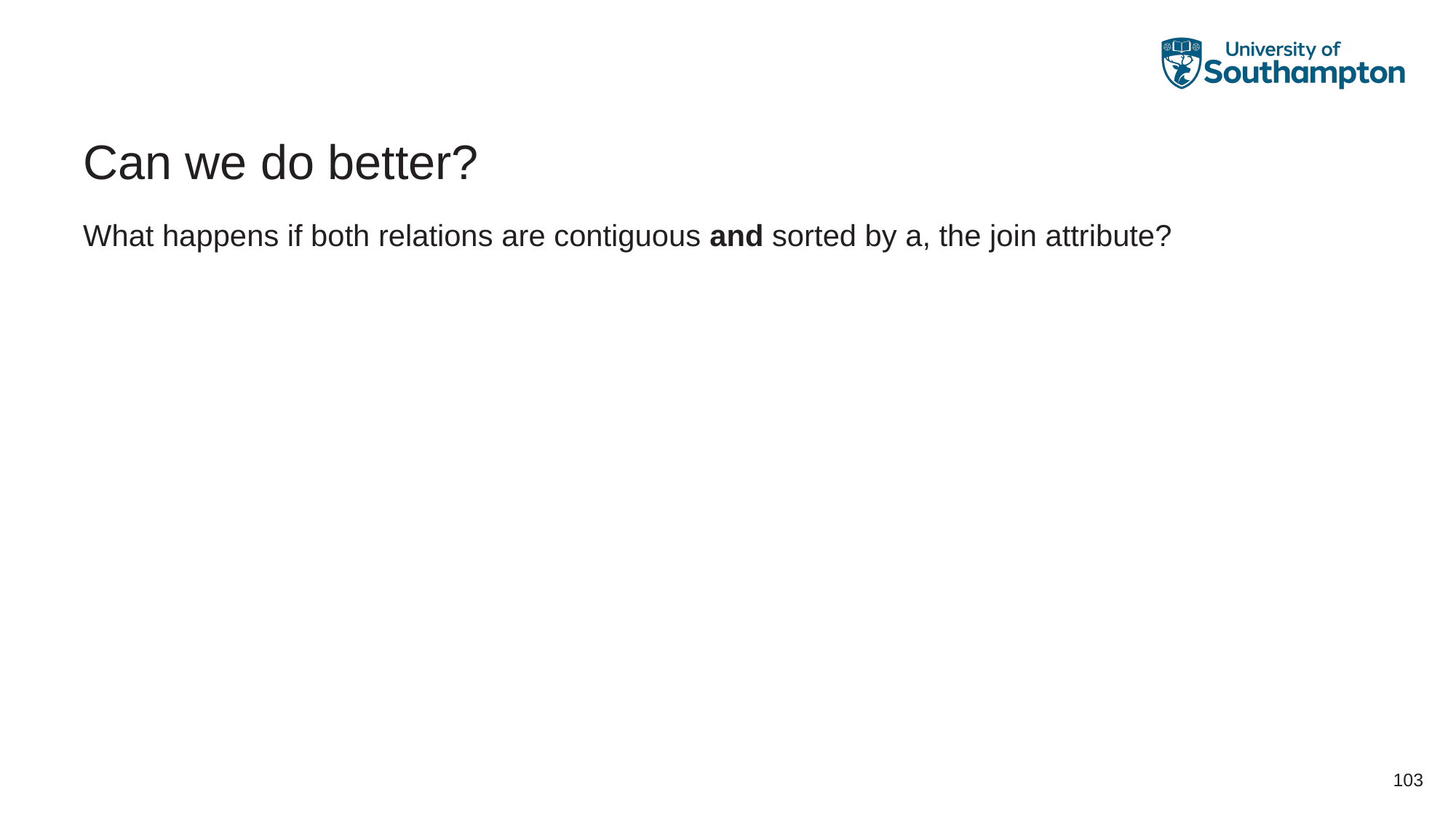

# Can we do better?
What happens if both relations are contiguous and sorted by a, the join attribute?